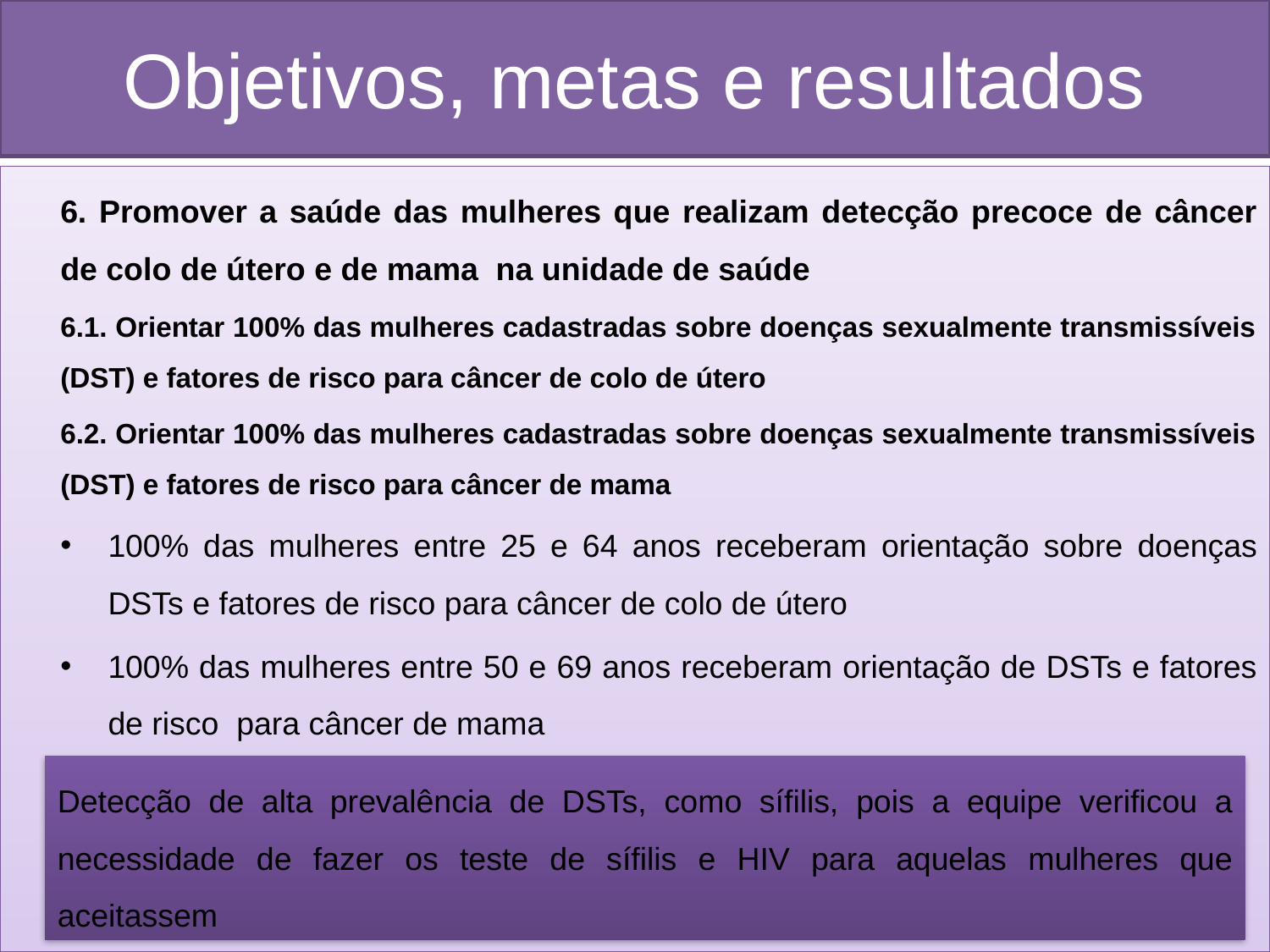

# Objetivos, metas e resultados
6. Promover a saúde das mulheres que realizam detecção precoce de câncer de colo de útero e de mama  na unidade de saúde
6.1. Orientar 100% das mulheres cadastradas sobre doenças sexualmente transmissíveis (DST) e fatores de risco para câncer de colo de útero
6.2. Orientar 100% das mulheres cadastradas sobre doenças sexualmente transmissíveis (DST) e fatores de risco para câncer de mama
100% das mulheres entre 25 e 64 anos receberam orientação sobre doenças DSTs e fatores de risco para câncer de colo de útero
100% das mulheres entre 50 e 69 anos receberam orientação de DSTs e fatores de risco  para câncer de mama

Detecção de alta prevalência de DSTs, como sífilis, pois a equipe verificou a necessidade de fazer os teste de sífilis e HIV para aquelas mulheres que aceitassem